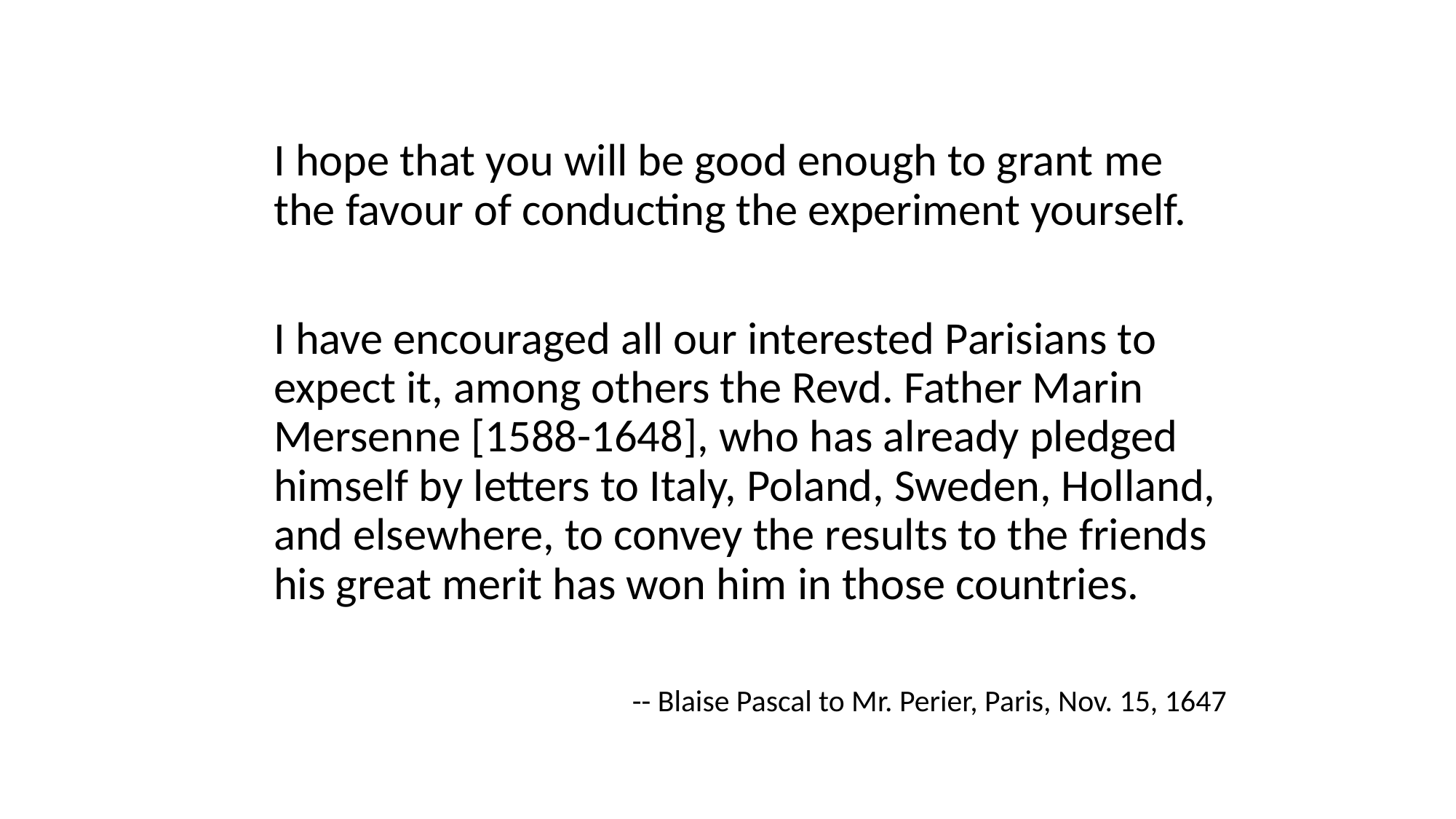

I hope that you will be good enough to grant me the favour of conducting the experiment yourself.

I have encouraged all our interested Parisians to expect it, among others the Revd. Father Marin Mersenne [1588-1648], who has already pledged himself by letters to Italy, Poland, Sweden, Holland, and elsewhere, to convey the results to the friends his great merit has won him in those countries.

-- Blaise Pascal to Mr. Perier, Paris, Nov. 15, 1647